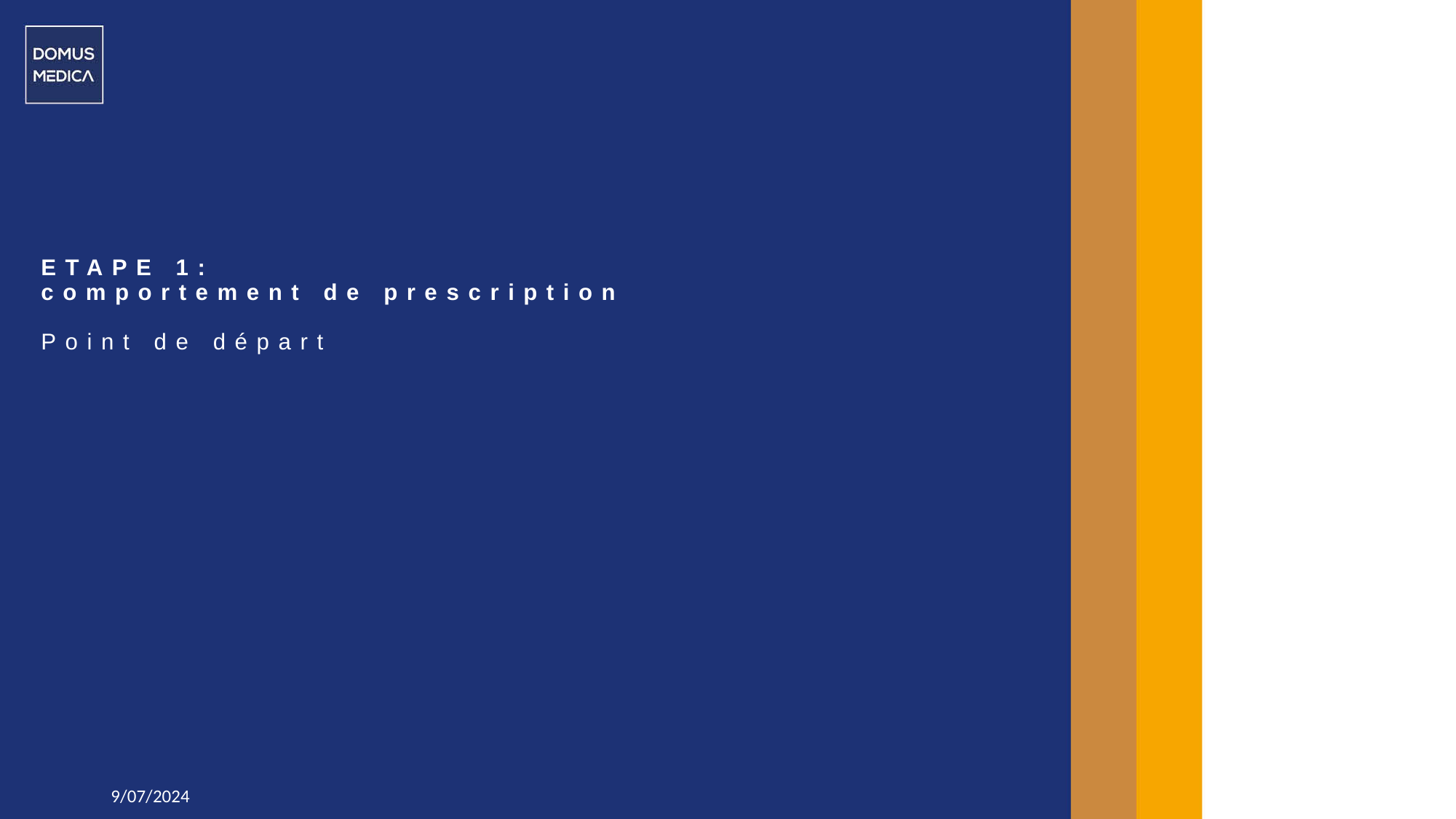

# ETAPE 1: comportement de prescription Point de départ
9/07/2024
17